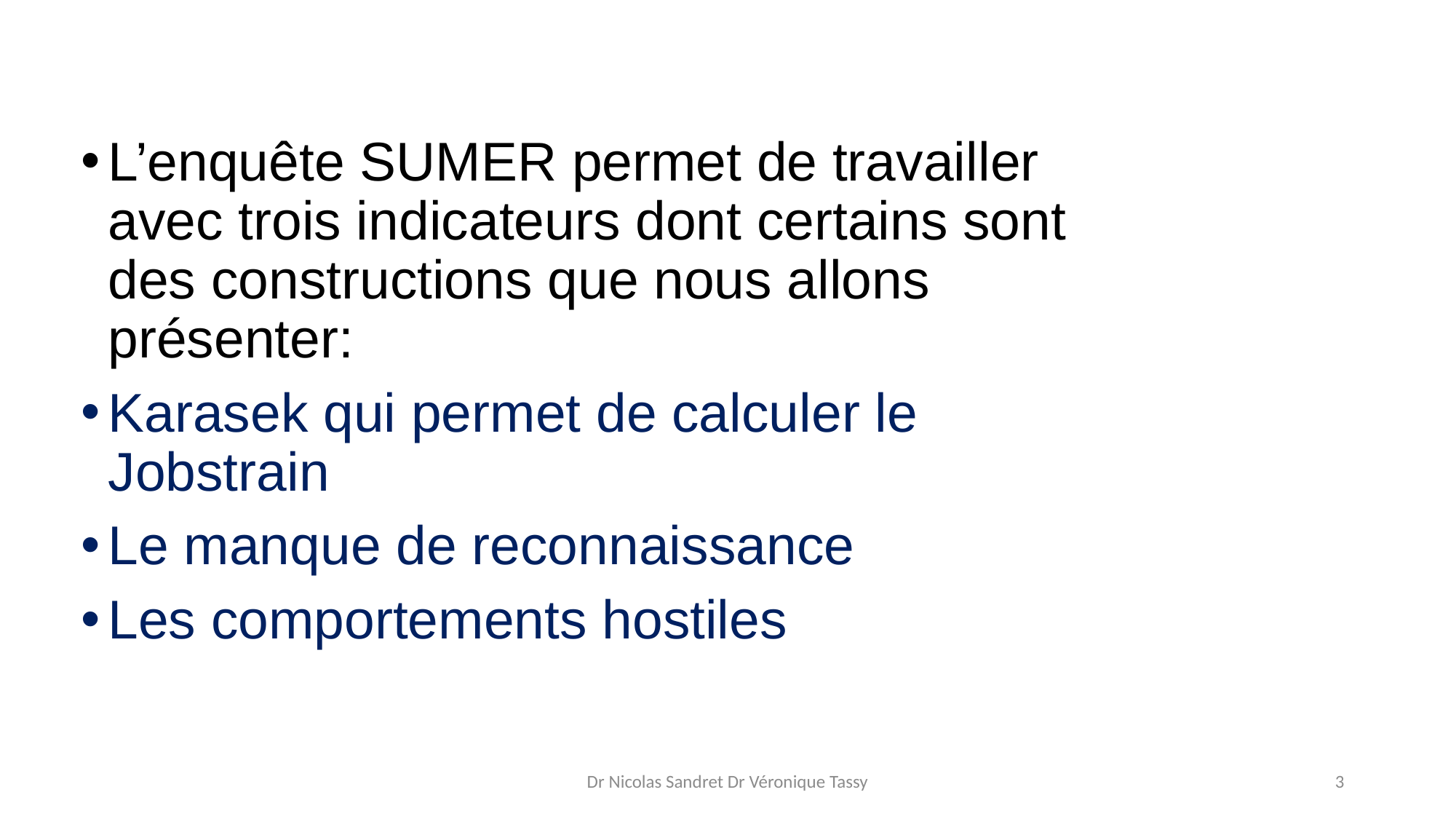

L’enquête SUMER permet de travailler avec trois indicateurs dont certains sont des constructions que nous allons présenter:
Karasek qui permet de calculer le Jobstrain
Le manque de reconnaissance
Les comportements hostiles
Dr Nicolas Sandret Dr Véronique Tassy
3